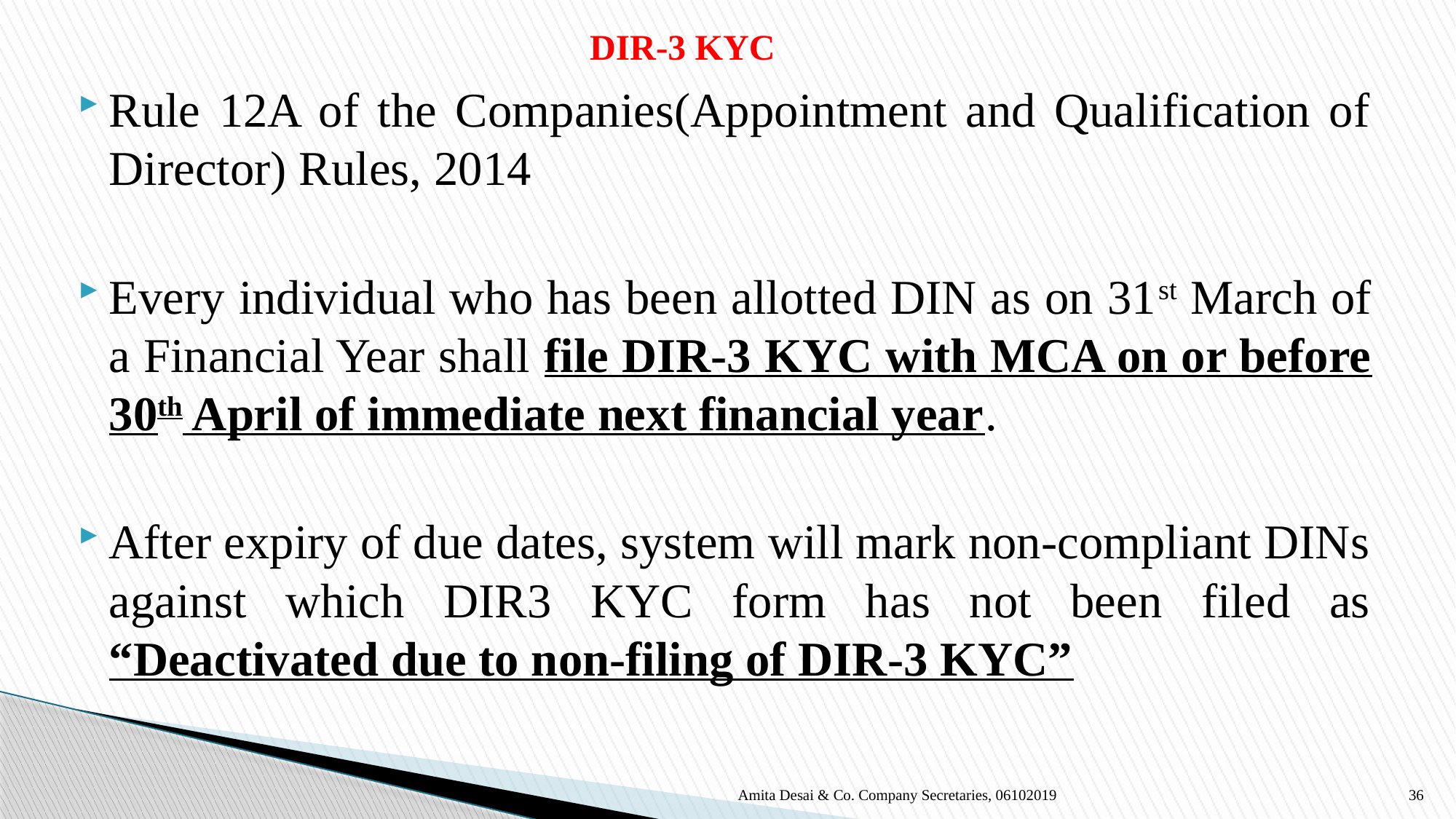

# DIR-3 KYC
Rule 12A of the Companies(Appointment and Qualification of Director) Rules, 2014

Every individual who has been allotted DIN as on 31st March of a Financial Year shall file DIR-3 KYC with MCA on or before 30th April of immediate next financial year.

After expiry of due dates, system will mark non-compliant DINs against which DIR3 KYC form has not been filed as “Deactivated due to non-filing of DIR-3 KYC”

Amita Desai & Co. Company Secretaries, 06102019
36